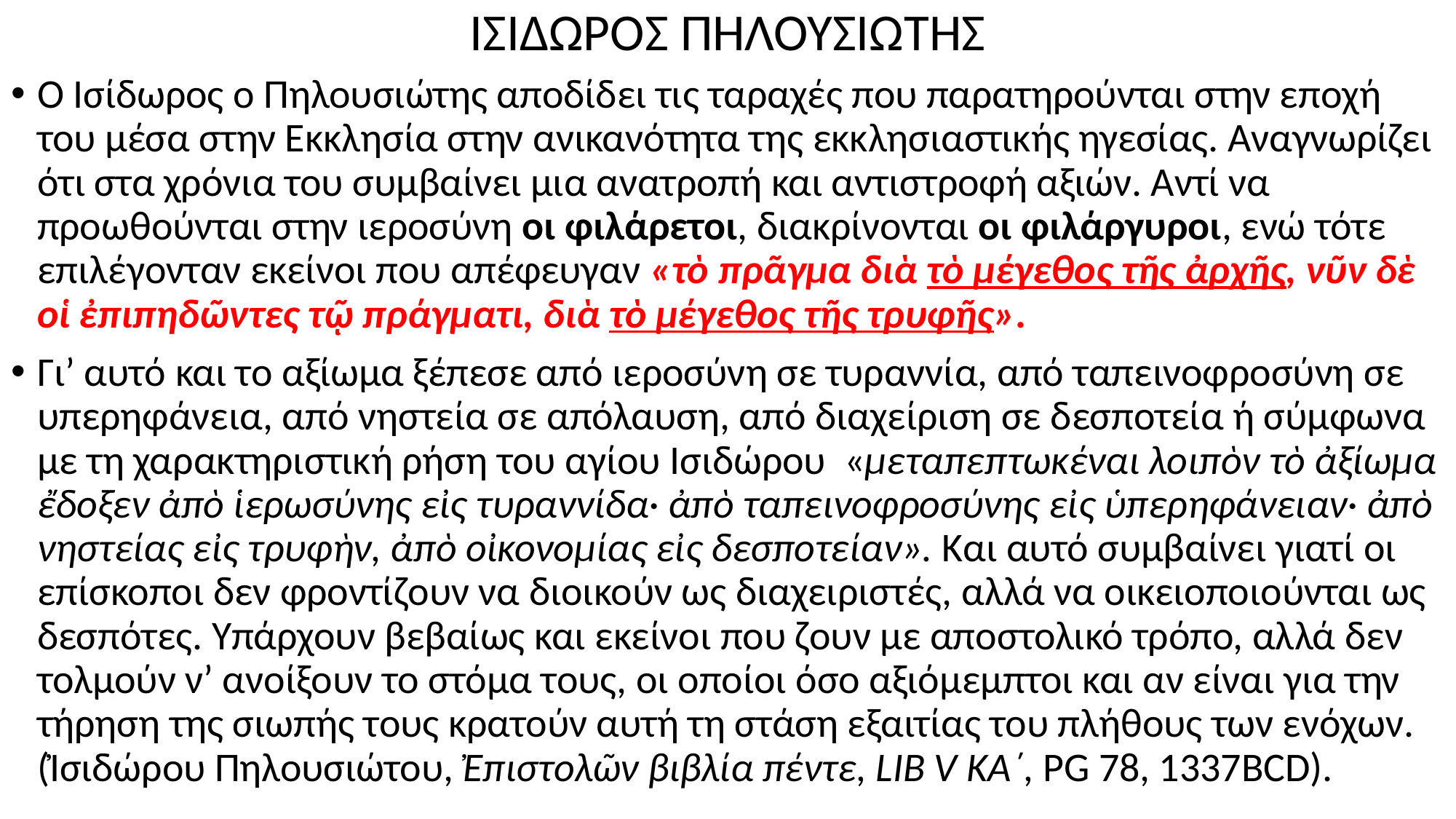

# ΙΣΙΔΩΡΟΣ ΠΗΛΟΥΣΙΩΤΗΣ
Ο Ισίδωρος ο Πηλουσιώτης αποδίδει τις ταραχές που παρατηρούνται στην εποχή του μέσα στην Εκκλησία στην ανικανότητα της εκκλησιαστικής ηγεσίας. Αναγνωρίζει ότι στα χρόνια του συμβαίνει μια ανατροπή και αντιστροφή αξιών. Αντί να προωθούνται στην ιεροσύνη οι φιλάρετοι, διακρίνονται οι φιλάργυροι, ενώ τότε επιλέγονταν εκείνοι που απέφευγαν «τὸ πρᾶγμα διὰ τὸ μέγεθος τῆς ἀρχῆς, νῦν δὲ οἱ ἐπιπηδῶντες τῷ πράγματι, διὰ τὸ μέγεθος τῆς τρυφῆς».
Γι’ αυτό και το αξίωμα ξέπεσε από ιεροσύνη σε τυραννία, από ταπεινοφροσύνη σε υπερηφάνεια, από νηστεία σε απόλαυση, από διαχείριση σε δεσποτεία ή σύμφωνα με τη χαρακτηριστική ρήση του αγίου Ισιδώρου  «μεταπεπτωκέναι λοιπὸν τὸ ἀξίωμα ἔδοξεν ἀπὸ ἱερωσύνης εἰς τυραννίδα· ἀπὸ ταπεινοφροσύνης εἰς ὑπερηφάνειαν· ἀπὸ νηστείας εἰς τρυφὴν, ἀπὸ οἰκονομίας εἰς δεσποτείαν». Και αυτό συμβαίνει γιατί οι επίσκοποι δεν φροντίζουν να διοικούν ως διαχειριστές, αλλά να οικειοποιούνται ως δεσπότες. Υπάρχουν βεβαίως και εκείνοι που ζουν με αποστολικό τρόπο, αλλά δεν τολμούν ν’ ανοίξουν το στόμα τους, οι οποίοι όσο αξιόμεμπτοι και αν είναι για την τήρηση της σιωπής τους κρατούν αυτή τη στάση εξαιτίας του πλήθους των ενόχων. (Ἰσιδώρου Πηλουσιώτου, Ἐπιστολῶν βιβλία πέντε, LIB V ΚΑ΄, PG 78, 1337BCD).